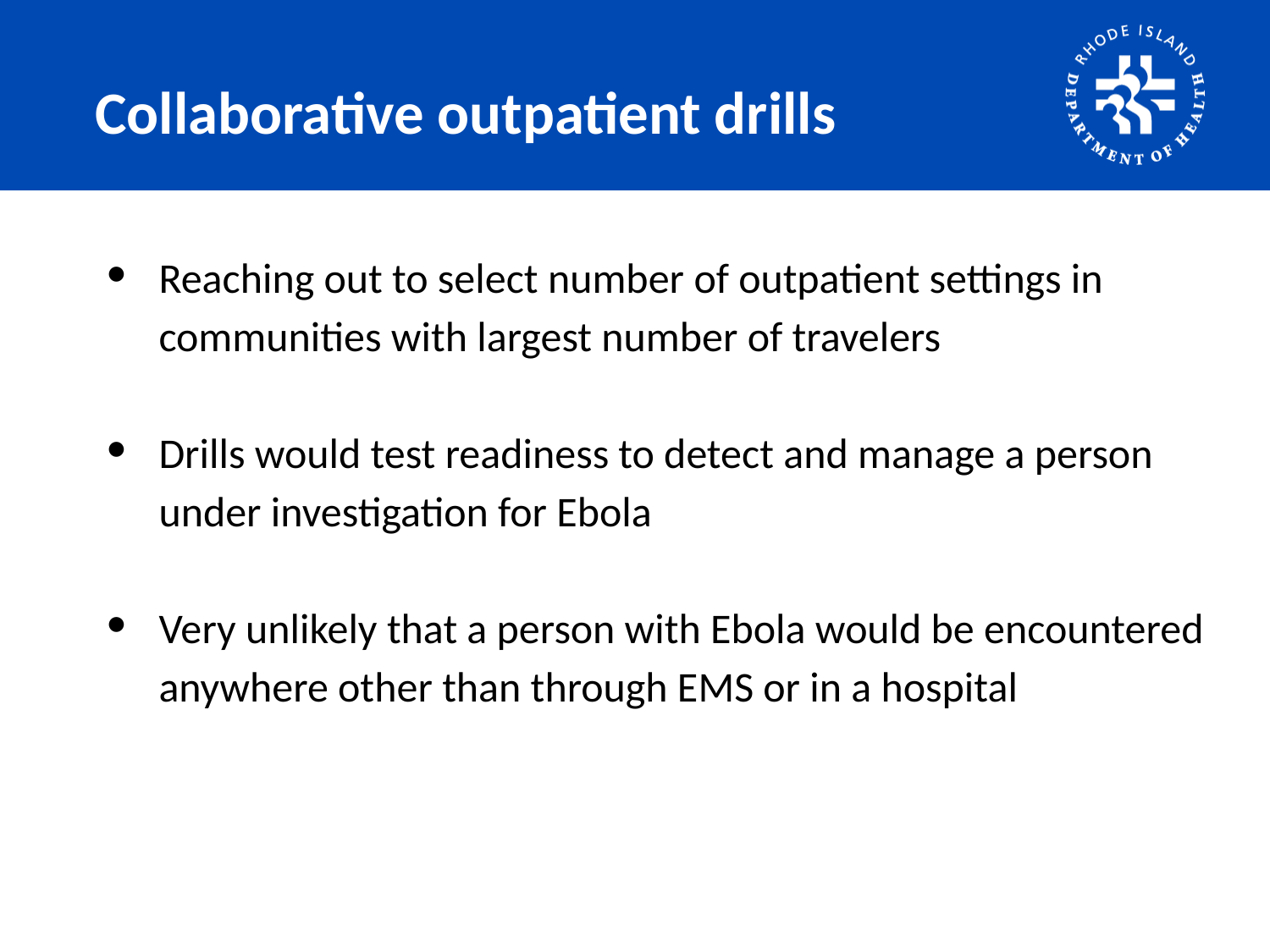

# Collaborative outpatient drills
Reaching out to select number of outpatient settings in communities with largest number of travelers

Drills would test readiness to detect and manage a person under investigation for Ebola

Very unlikely that a person with Ebola would be encountered anywhere other than through EMS or in a hospital